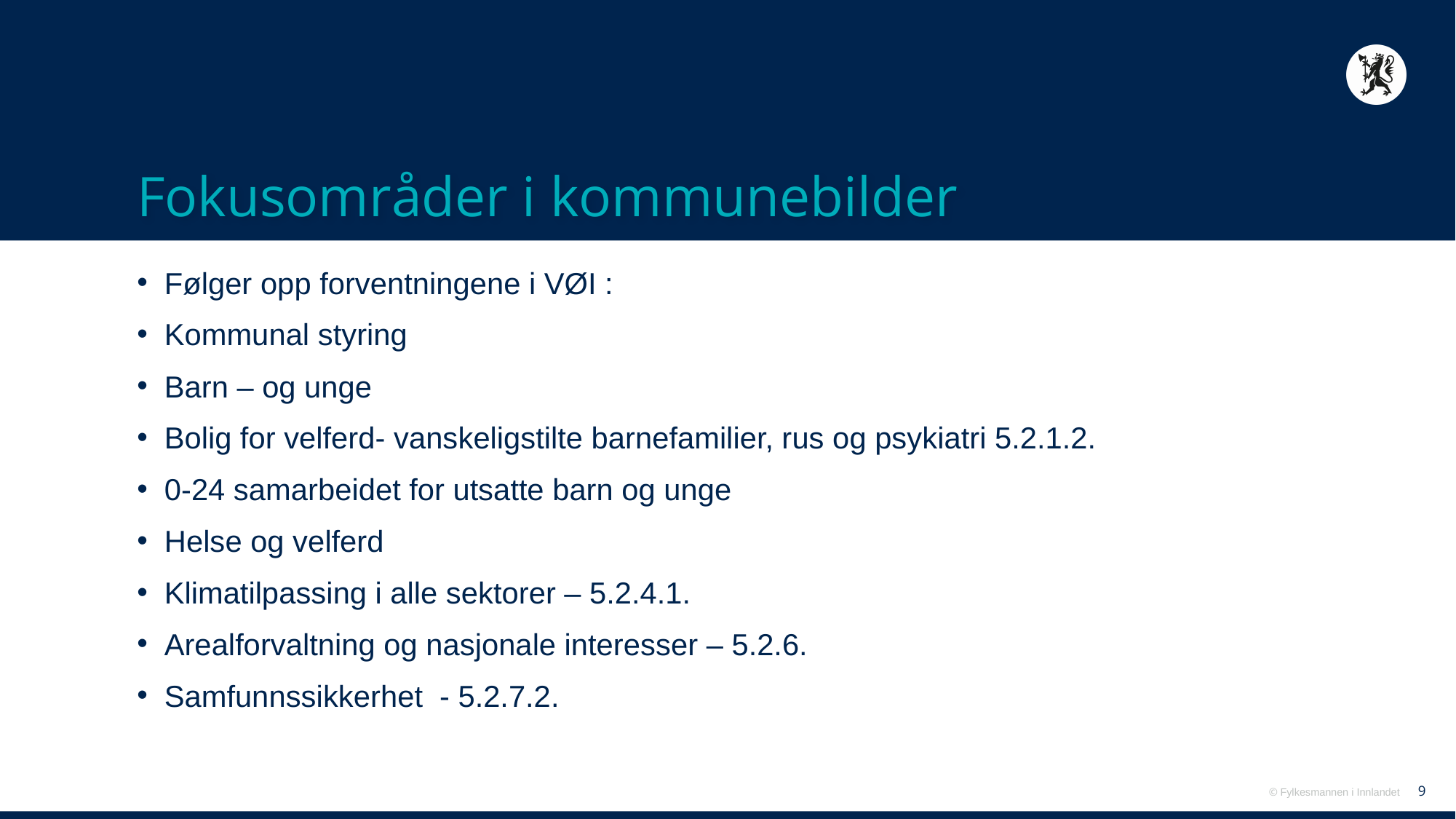

# Fokusområder i kommunebilder
Følger opp forventningene i VØI :
Kommunal styring
Barn – og unge
Bolig for velferd- vanskeligstilte barnefamilier, rus og psykiatri 5.2.1.2.
0-24 samarbeidet for utsatte barn og unge
Helse og velferd
Klimatilpassing i alle sektorer – 5.2.4.1.
Arealforvaltning og nasjonale interesser – 5.2.6.
Samfunnssikkerhet  - 5.2.7.2.